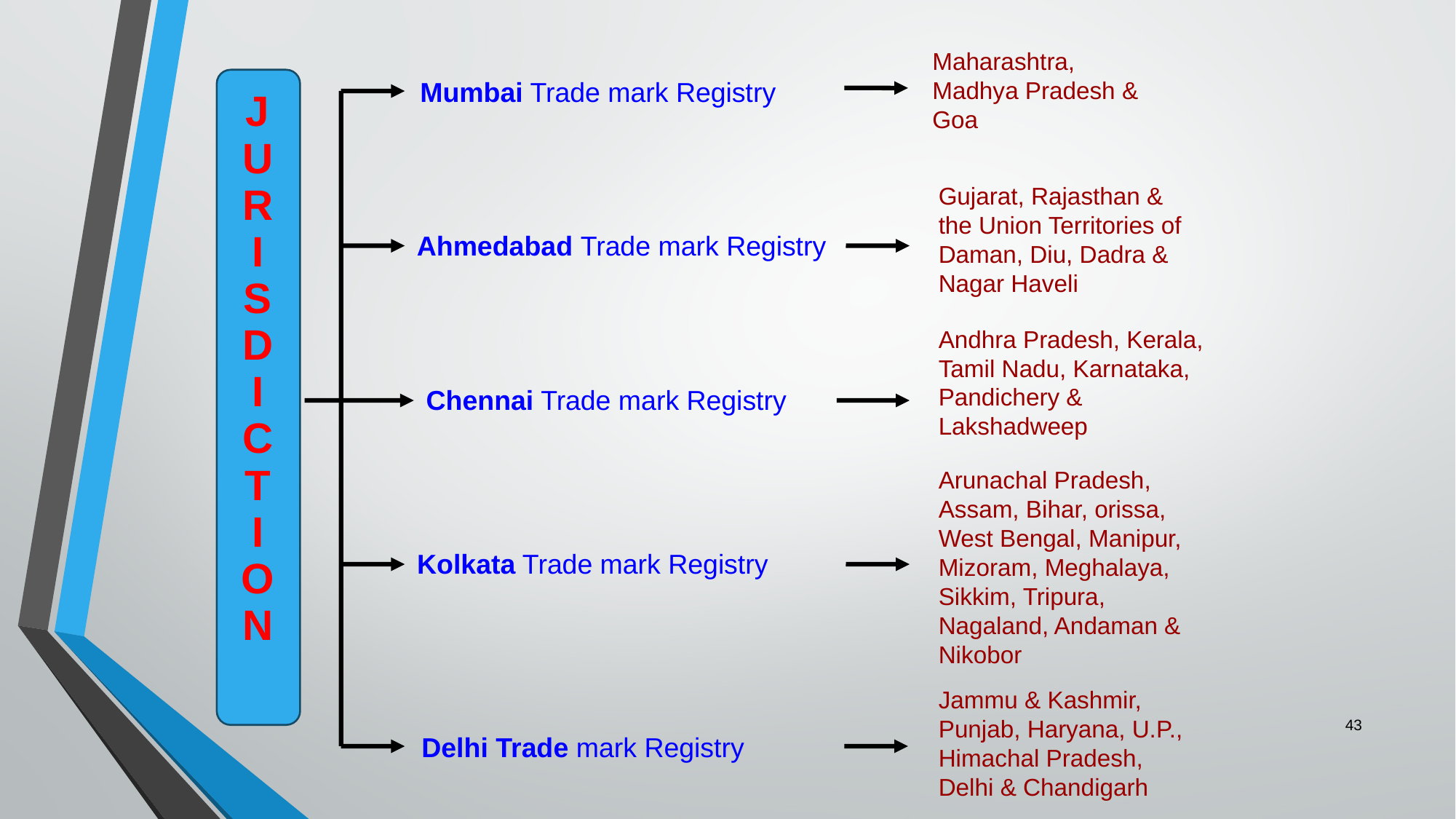

Maharashtra, Madhya Pradesh & Goa

Mumbai Trade mark Registry

J
U
R
I
S
D
I
C
T
I
O
N
Gujarat, Rajasthan & the Union Territories of Daman, Diu, Dadra & Nagar Haveli
Ahmedabad Trade mark Registry

Andhra Pradesh, Kerala, Tamil Nadu, Karnataka, Pandichery & Lakshadweep
Chennai Trade mark Registry

Arunachal Pradesh, Assam, Bihar, orissa, West Bengal, Manipur, Mizoram, Meghalaya, Sikkim, Tripura, Nagaland, Andaman & Nikobor
Kolkata Trade mark Registry

Jammu & Kashmir, Punjab, Haryana, U.P., Himachal Pradesh, Delhi & Chandigarh
43
 Delhi Trade mark Registry